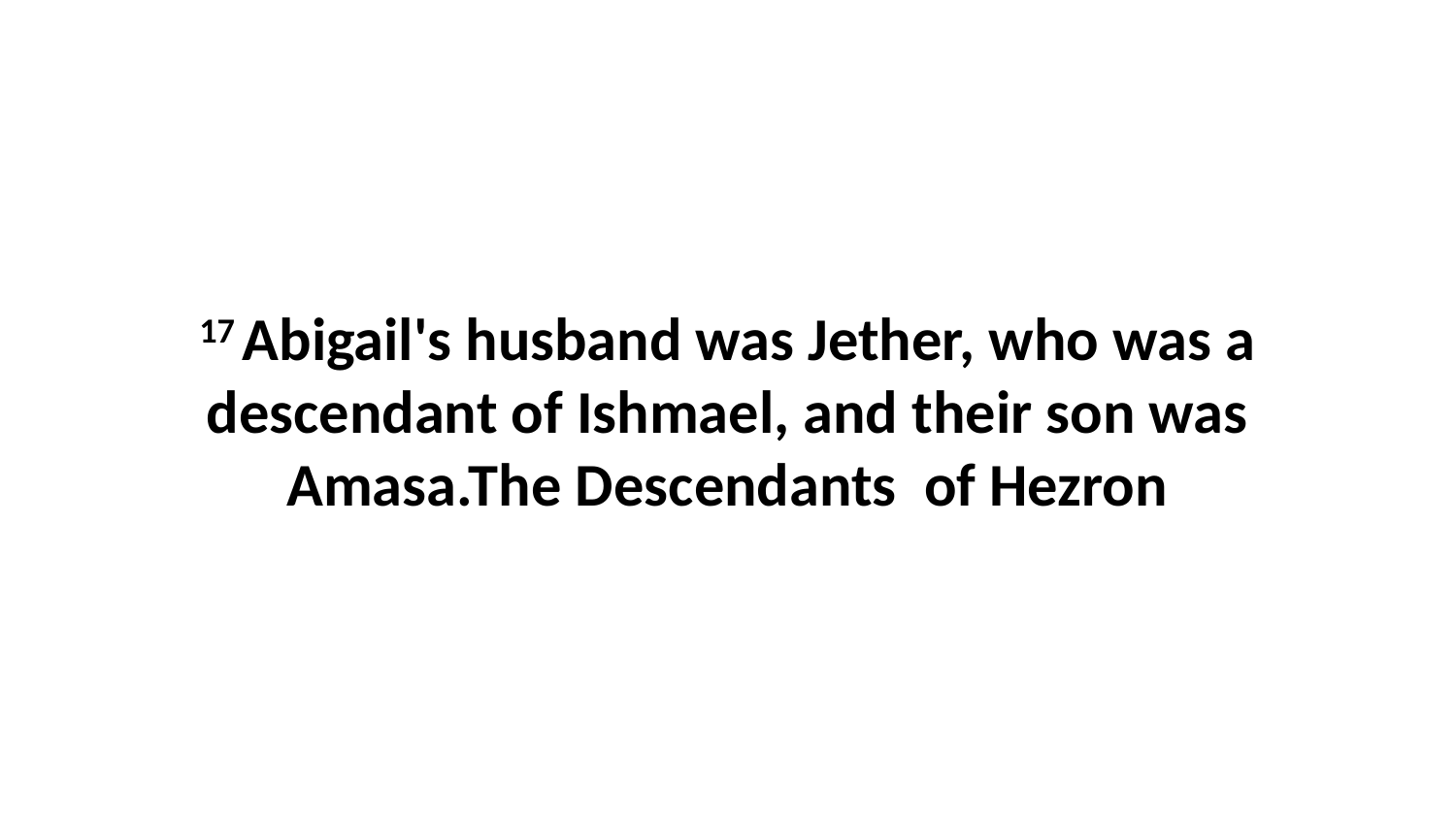

17 Abigail's husband was Jether, who was a descendant of Ishmael, and their son was Amasa.The Descendants  of Hezron